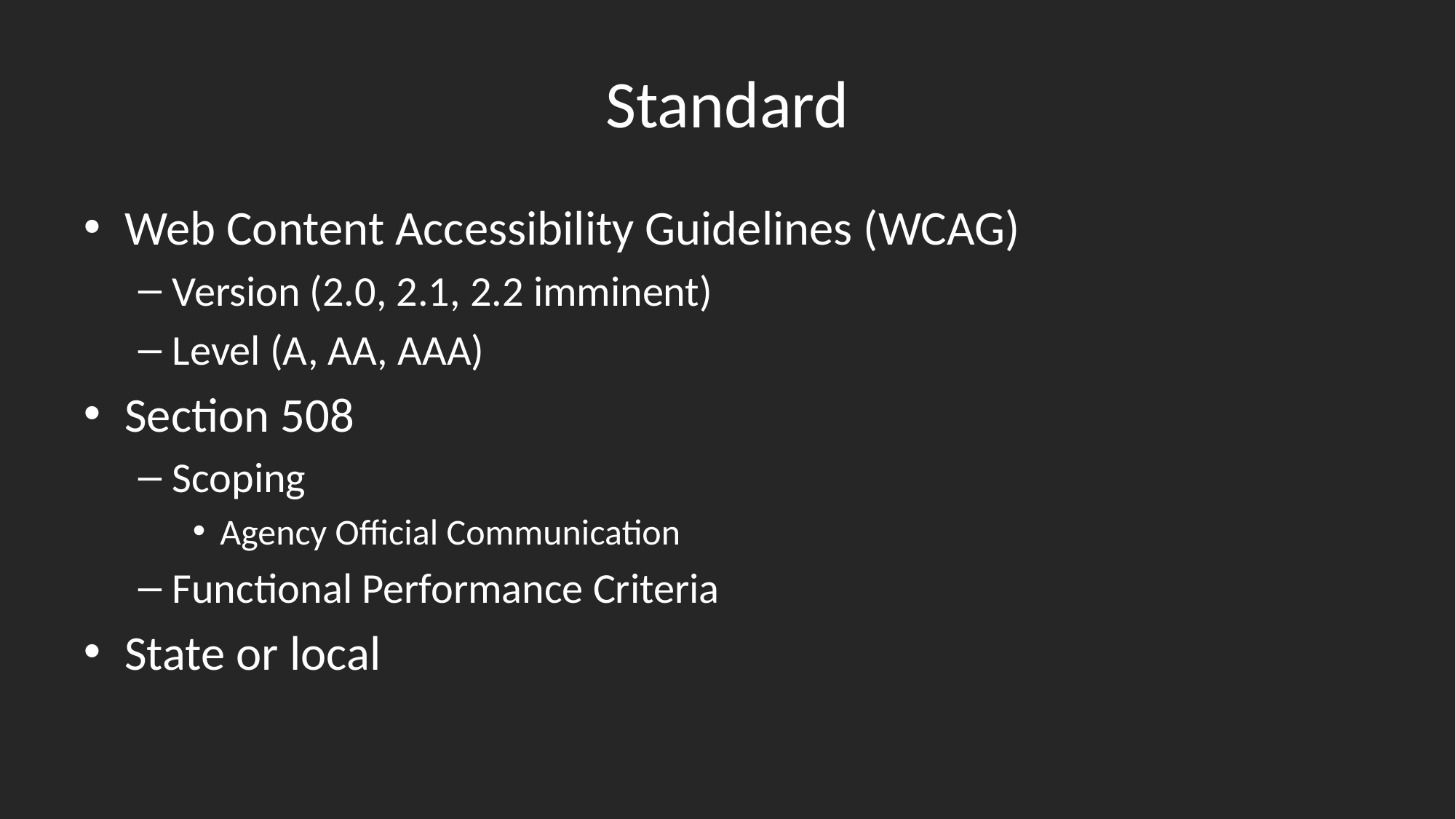

# Standard
Web Content Accessibility Guidelines (WCAG)
Version (2.0, 2.1, 2.2 imminent)
Level (A, AA, AAA)
Section 508
Scoping
Agency Official Communication
Functional Performance Criteria
State or local